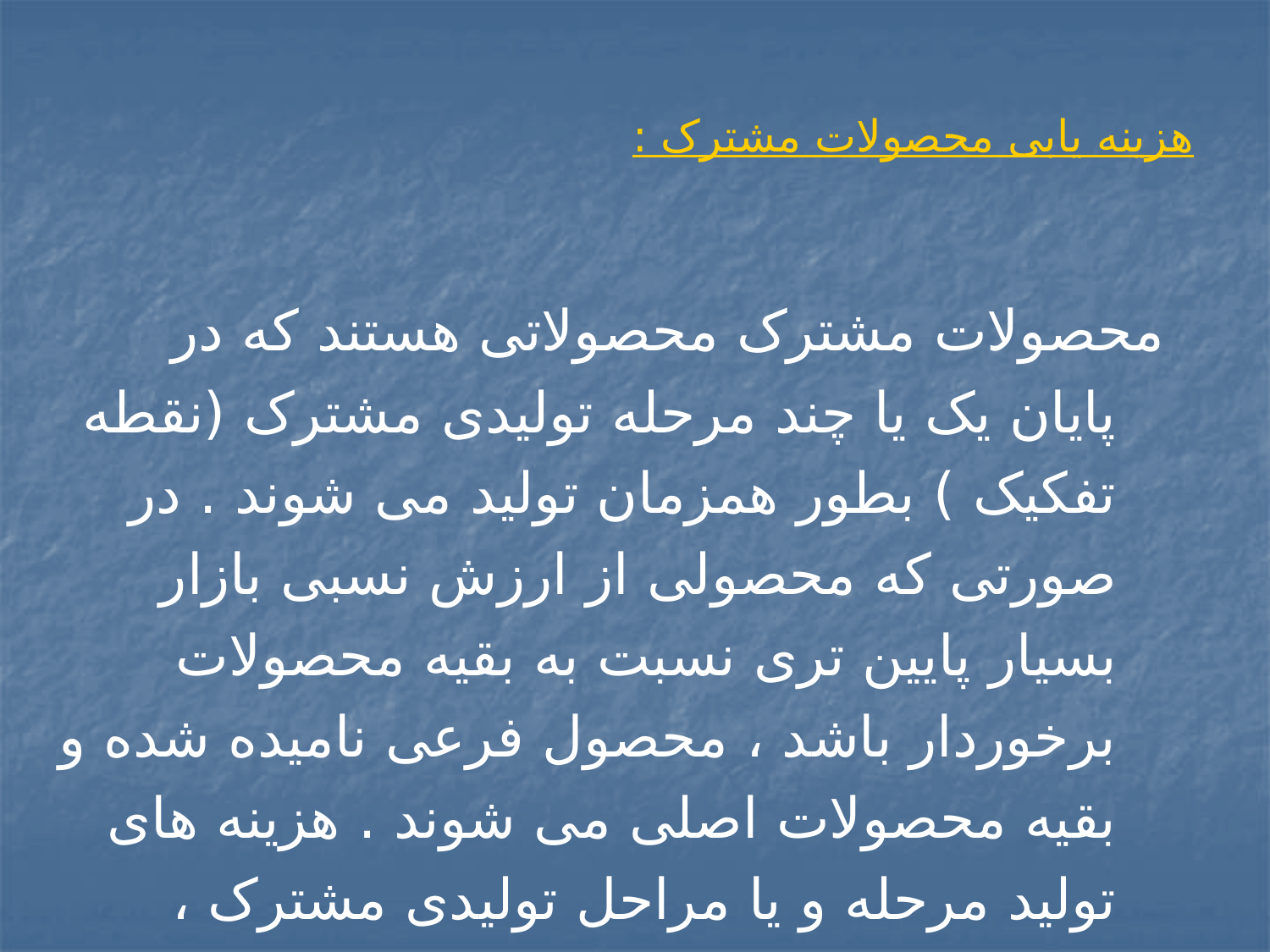

# هزینه یابی محصولات مشترک :
محصولات مشترک محصولاتی هستند که در پایان یک یا چند مرحله تولیدی مشترک (نقطه تفکیک ) بطور همزمان تولید می شوند . در صورتی که محصولی از ارزش نسبی بازار بسیار پایین تری نسبت به بقیه محصولات برخوردار باشد ، محصول فرعی نامیده شده و بقیه محصولات اصلی می شوند . هزینه های تولید مرحله و یا مراحل تولیدی مشترک ، هزینه های مشترک نامیده می شود و باید بین محصولات مشترک تسهیم گردد .